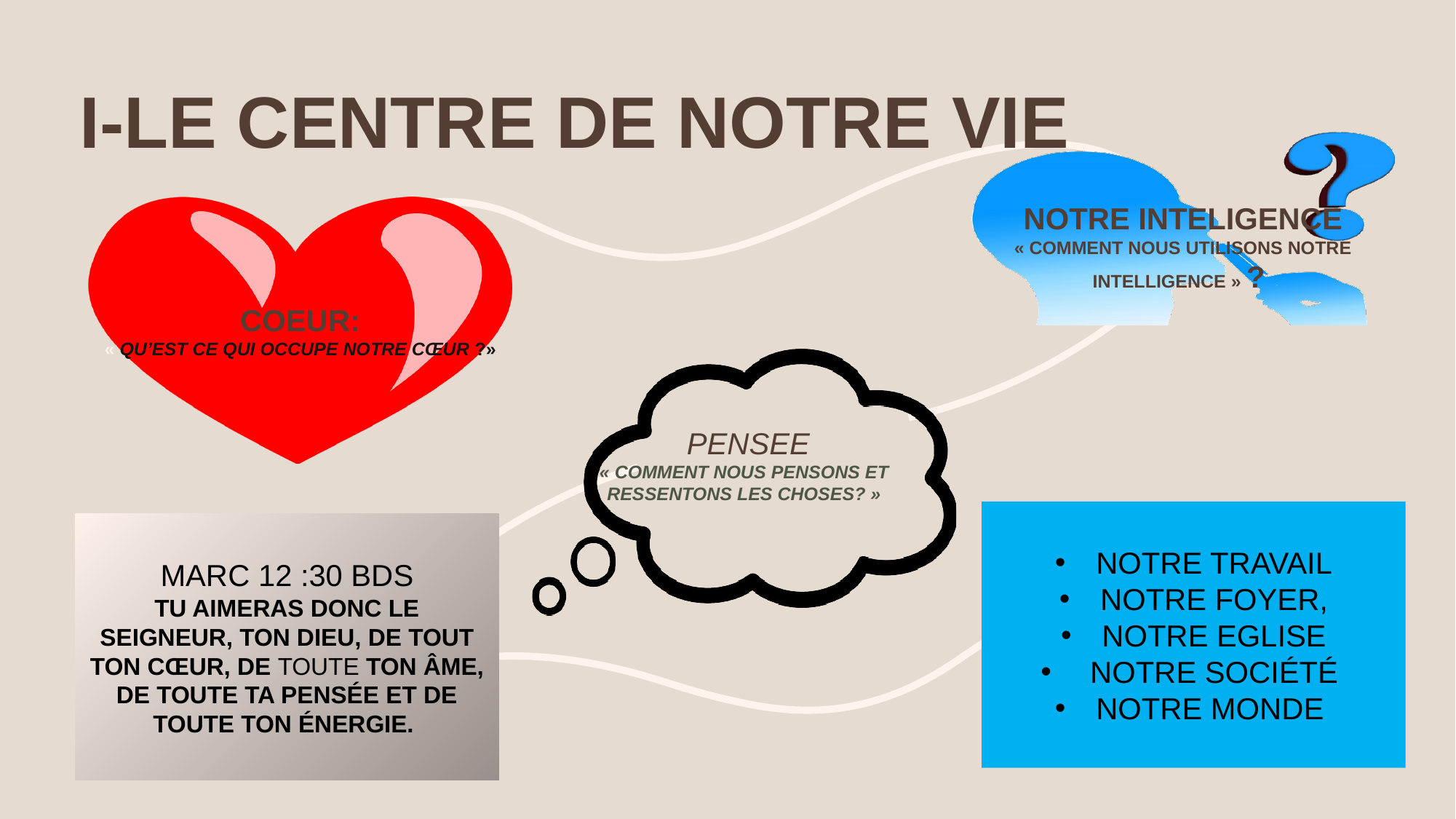

# I-LE CENTRE DE NOTRE VIE

NOTRE INTELIGENCE
« Comment nous utilisons notre intelligence » ?
COEUR:
« Qu’est Ce qui occupe notre cœur ?»
 PENSEE
« Comment nous pensons et ressentons les choses? »

NOTRE TRAVAIL
Notre foyer,
Notre eglise
 notre société
Notre monde
Marc 12 :30 BDS
tu aimeras donc le Seigneur, ton Dieu, de tout ton cœur, de toute ton âme, de toute ta pensée et de toute ton énergie.